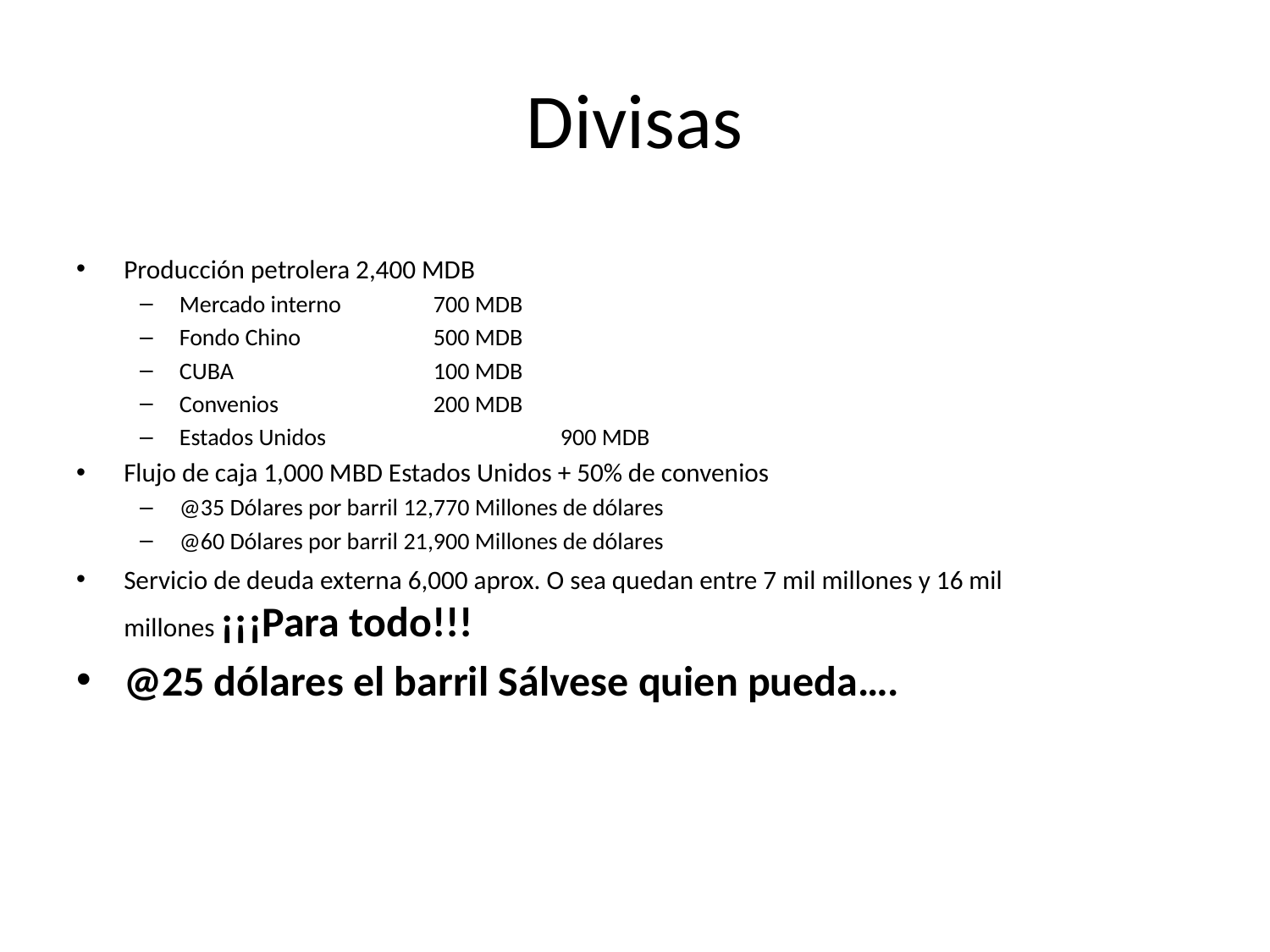

# Divisas
Producción petrolera 2,400 MDB
Mercado interno 	700 MDB
Fondo Chino 		500 MDB
CUBA 		100 MDB
Convenios 		200 MDB
Estados Unidos		900 MDB
Flujo de caja 1,000 MBD Estados Unidos + 50% de convenios
@35 Dólares por barril 12,770 Millones de dólares
@60 Dólares por barril 21,900 Millones de dólares
Servicio de deuda externa 6,000 aprox. O sea quedan entre 7 mil millones y 16 mil millones ¡¡¡Para todo!!!
@25 dólares el barril Sálvese quien pueda….